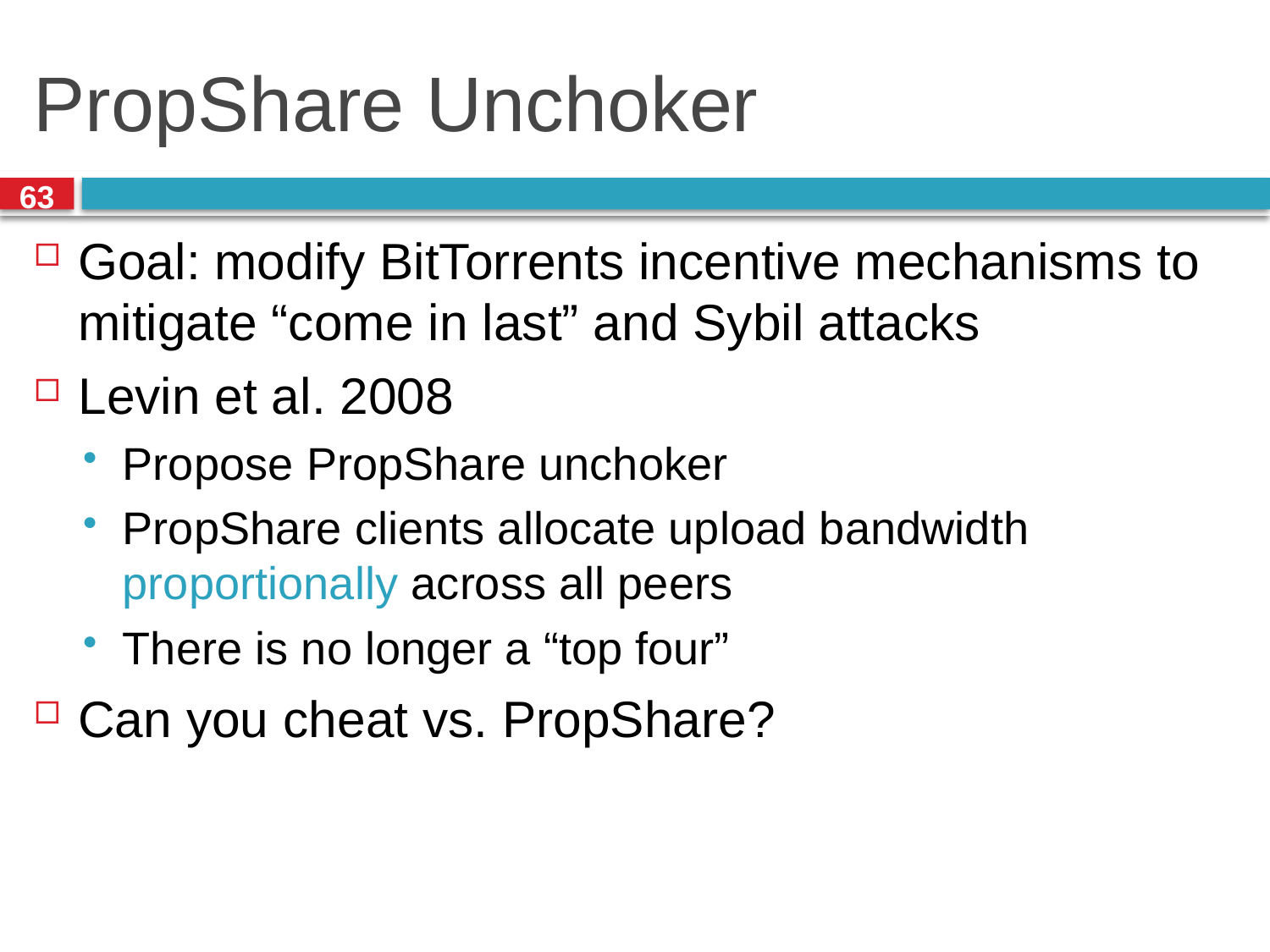

# PropShare Unchoker
63
Goal: modify BitTorrents incentive mechanisms to mitigate “come in last” and Sybil attacks
Levin et al. 2008
Propose PropShare unchoker
PropShare clients allocate upload bandwidth proportionally across all peers
There is no longer a “top four”
Can you cheat vs. PropShare?